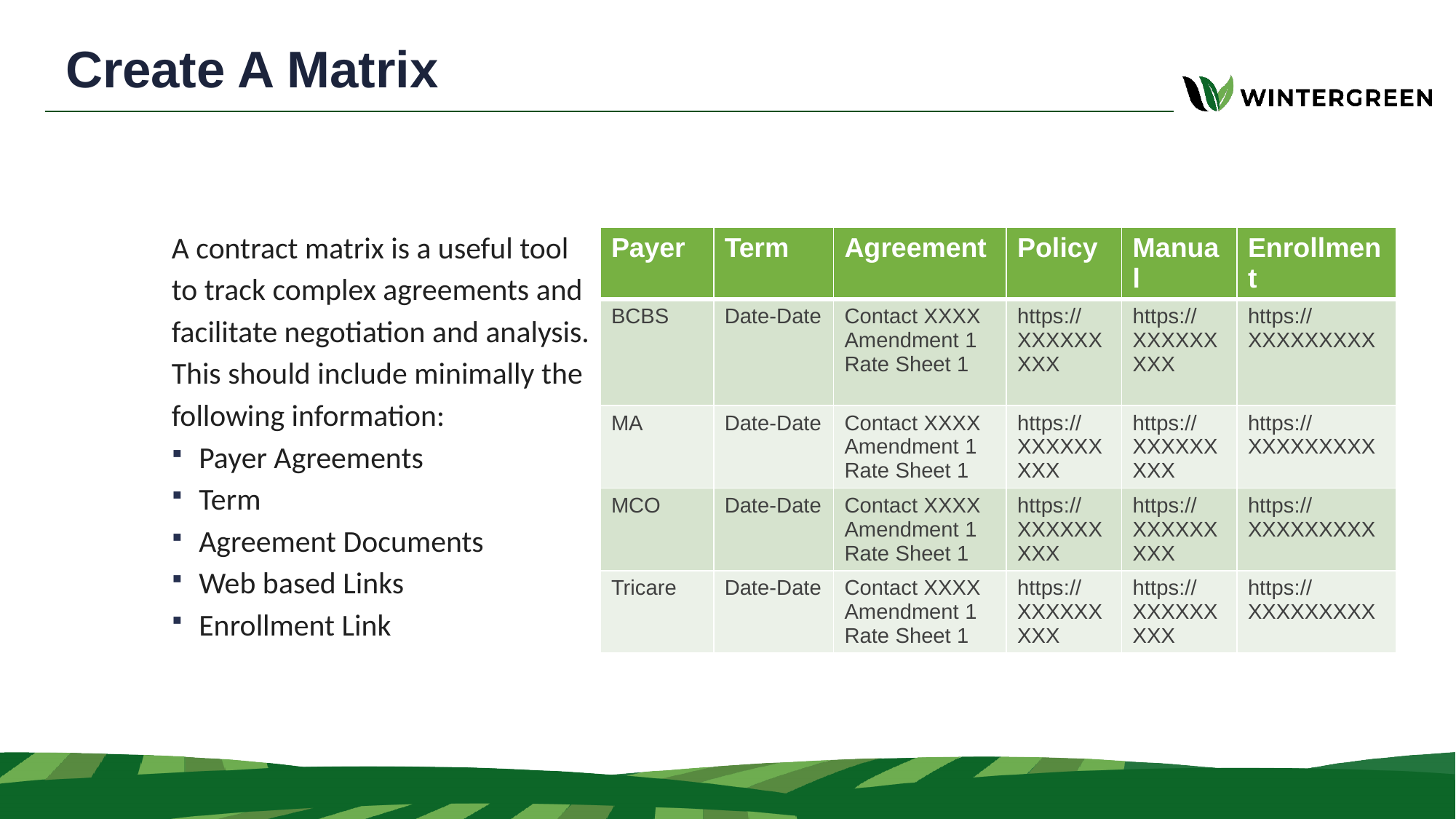

# Create A Matrix
A contract matrix is a useful tool
to track complex agreements and
facilitate negotiation and analysis.
This should include minimally the
following information:
Payer Agreements
Term
Agreement Documents
Web based Links
Enrollment Link
| Payer | Term | Agreement | Policy | Manual | Enrollment |
| --- | --- | --- | --- | --- | --- |
| BCBS | Date-Date | Contact XXXX Amendment 1 Rate Sheet 1 | https://XXXXXXXXX | https://XXXXXXXXX | https://XXXXXXXXX |
| MA | Date-Date | Contact XXXX Amendment 1 Rate Sheet 1 | https://XXXXXXXXX | https://XXXXXXXXX | https://XXXXXXXXX |
| MCO | Date-Date | Contact XXXX Amendment 1 Rate Sheet 1 | https://XXXXXXXXX | https://XXXXXXXXX | https://XXXXXXXXX |
| Tricare | Date-Date | Contact XXXX Amendment 1 Rate Sheet 1 | https://XXXXXXXXX | https://XXXXXXXXX | https://XXXXXXXXX |